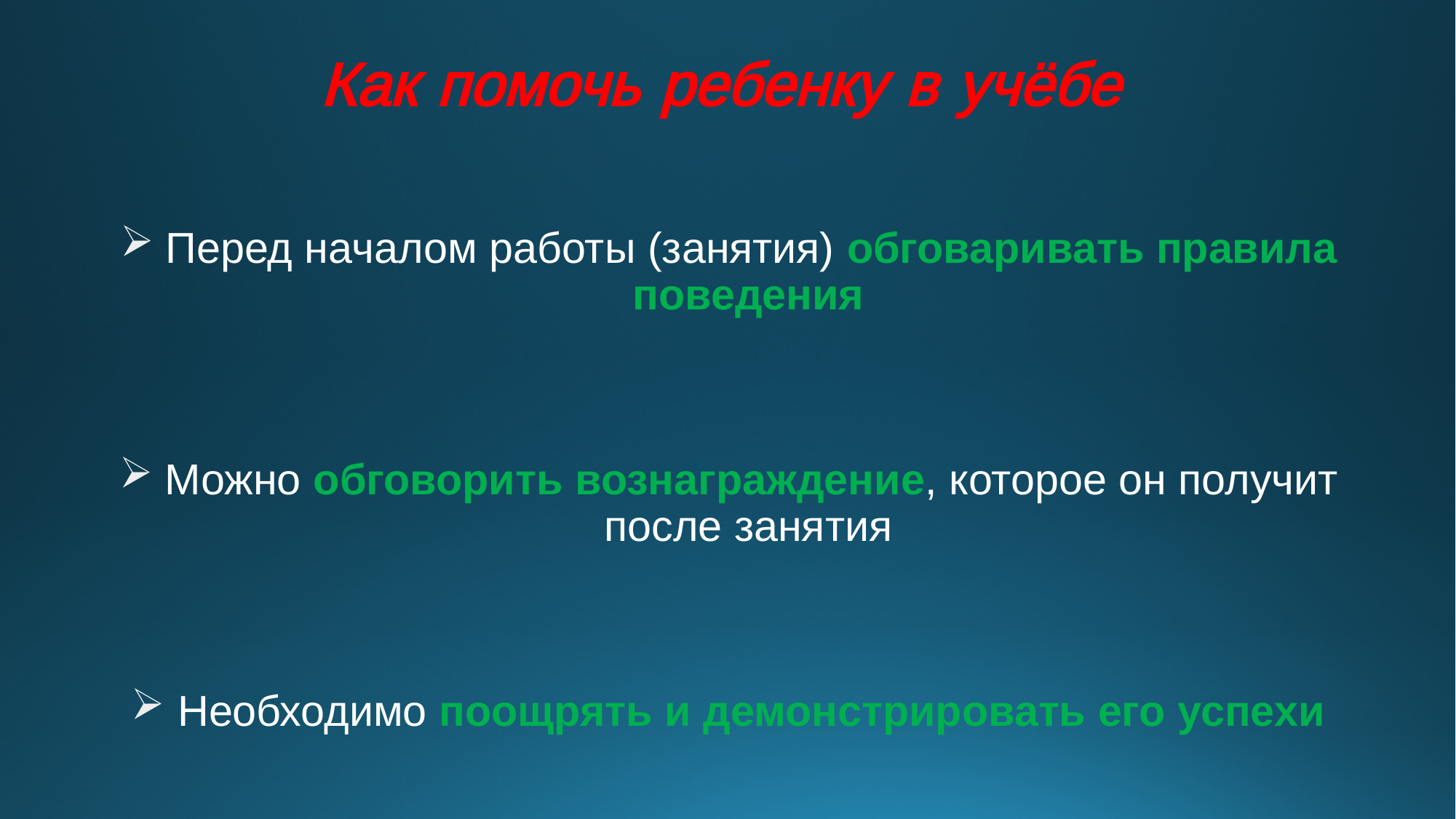

# Как помочь ребенку в учёбе
Перед началом работы (занятия) обговаривать правила поведения

Можно обговорить вознаграждение, которое он получит после занятия

Необходимо поощрять и демонстрировать его успехи